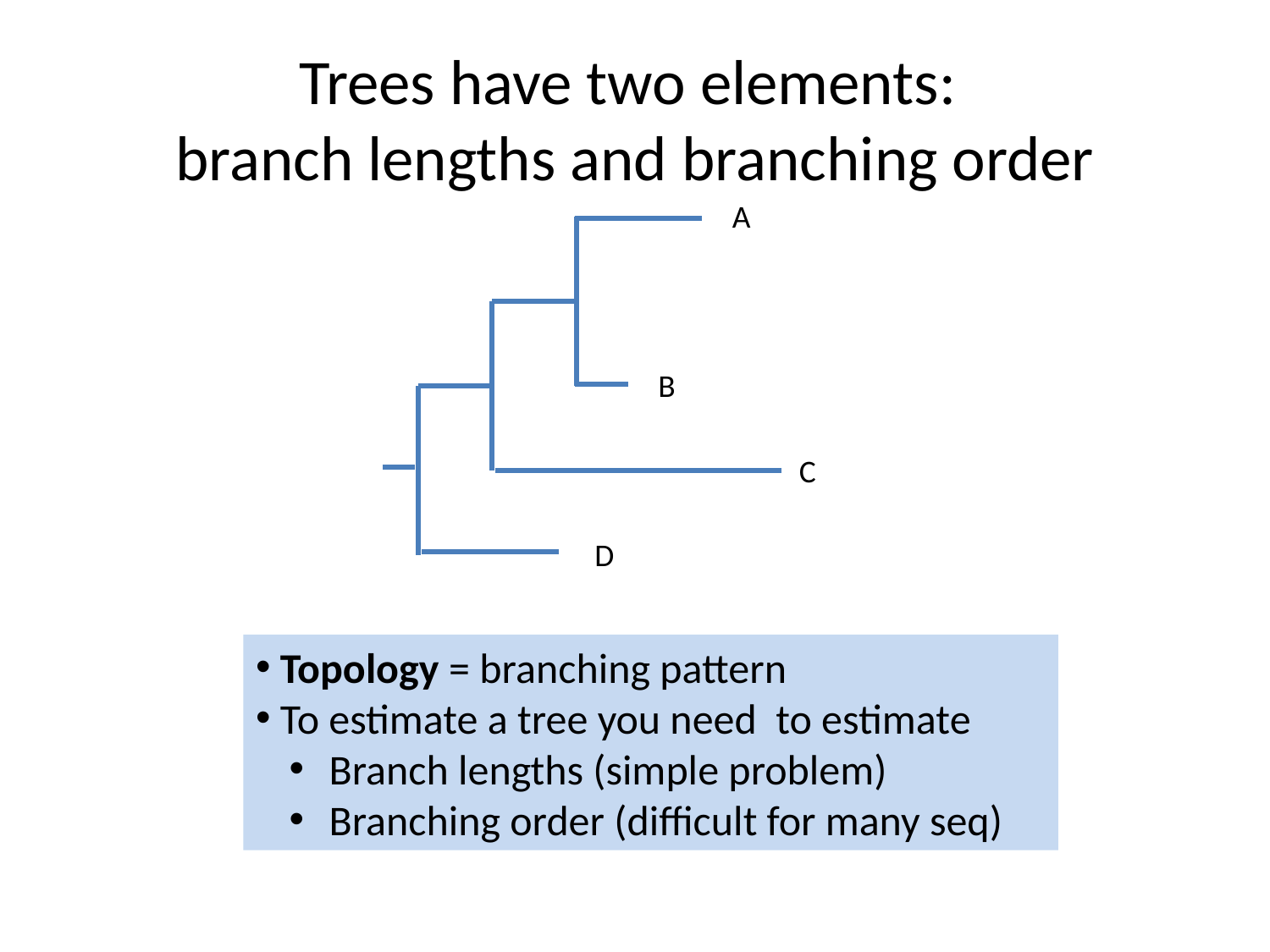

# Trees have two elements: branch lengths and branching order
A
B
C
D
 Topology = branching pattern
 To estimate a tree you need  to estimate
 Branch lengths (simple problem)
 Branching order (difficult for many seq)
0.1